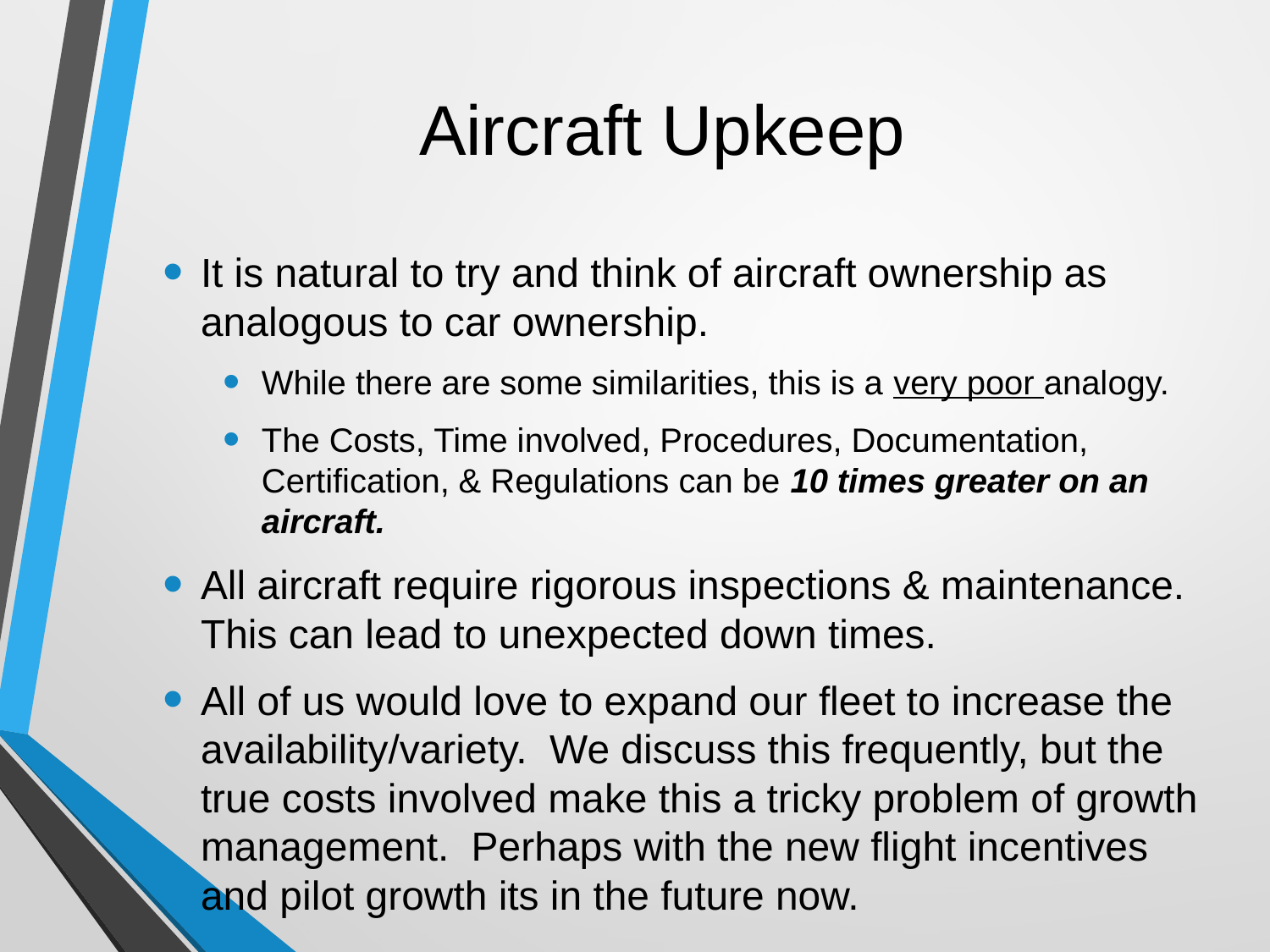

# Aircraft Upkeep

It is natural to try and think of aircraft ownership as analogous to car ownership.
While there are some similarities, this is a very poor analogy.
The Costs, Time involved, Procedures, Documentation, Certification, & Regulations can be 10 times greater on an aircraft.
All aircraft require rigorous inspections & maintenance.  This can lead to unexpected down times.
All of us would love to expand our fleet to increase the availability/variety.  We discuss this frequently, but the true costs involved make this a tricky problem of growth management.  Perhaps with the new flight incentives and pilot growth its in the future now.